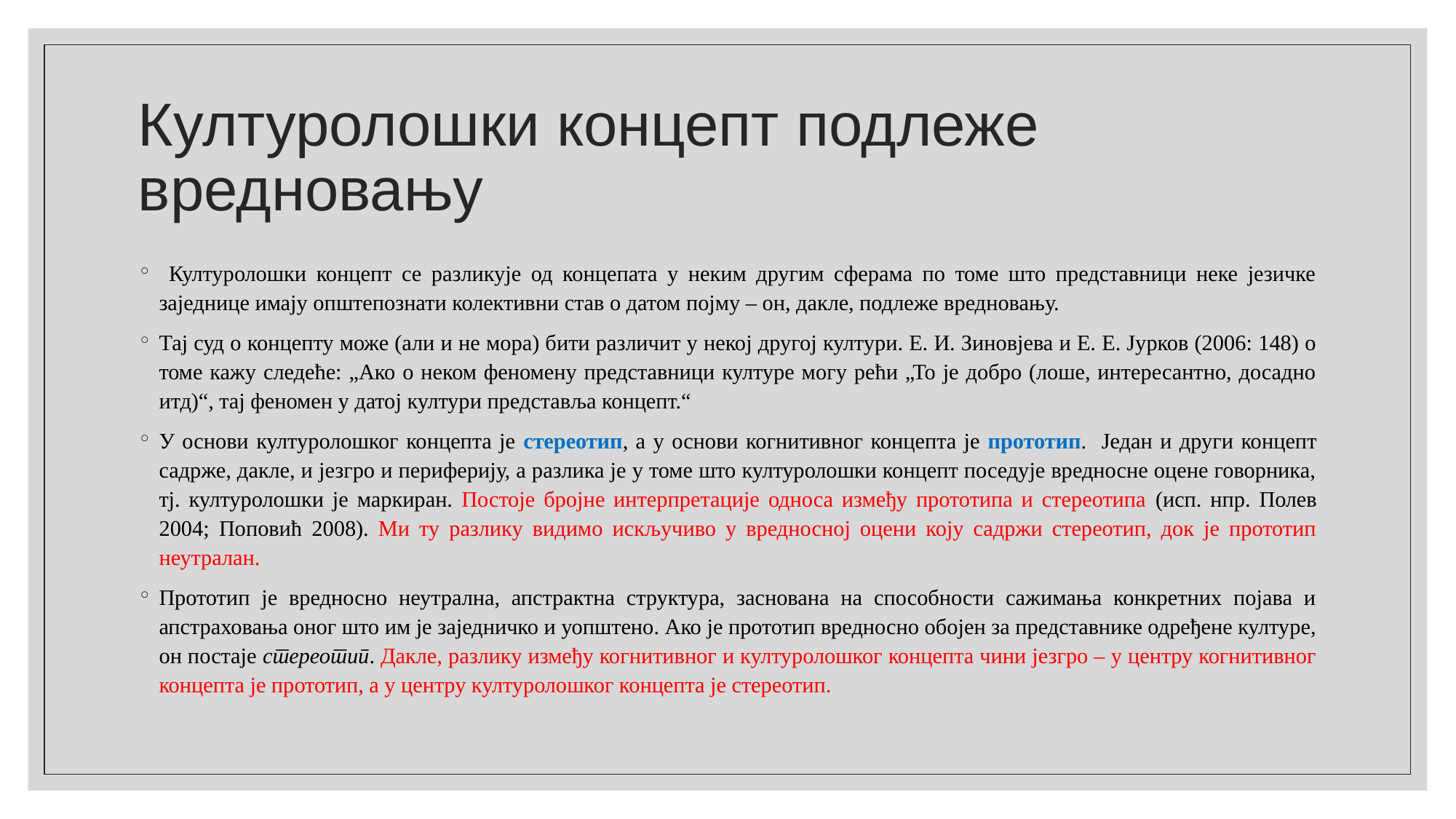

# Културолошки концепт подлеже вредновању
 Културолошки концепт се разликује од концепата у неким другим сферама по томе што представници неке језичке заједнице имају општепознати колективни став о датом појму – он, дакле, подлеже вредновању.
Тај суд о концепту може (али и не мора) бити различит у некој другој култури. Е. И. Зиновјева и Е. Е. Јурков (2006: 148) о томе кажу следеће: „Ако о неком феномену представници културе могу рећи „То је добро (лоше, интересантно, досадно итд)“, тај феномен у датој култури представља концепт.“
У основи културолошког концепта је стереотип, а у основи когнитивног концепта је прототип.  Један и други концепт садрже, дакле, и језгро и периферију, а разлика је у томе што културолошки концепт поседује вредносне оцене говорника, тј. културолошки је маркиран. Постоје бројне интерпретације односа између прототипа и стереотипа (исп. нпр. Полев 2004; Поповић 2008). Ми ту разлику видимо искључиво у вредносној оцени коју садржи стереотип, док је прототип неутралан.
Прототип је вредносно неутрална, апстрактна структура, заснована на способности сажимања конкретних појава и апстраховања оног што им је заједничко и уопштено. Ако је прототип вредносно обојен за представнике одређене културе, он постаје стереотип. Дакле, разлику између когнитивног и културолошког концепта чини језгро – у центру когнитивног концепта је прототип, а у центру културолошког концепта је стереотип.